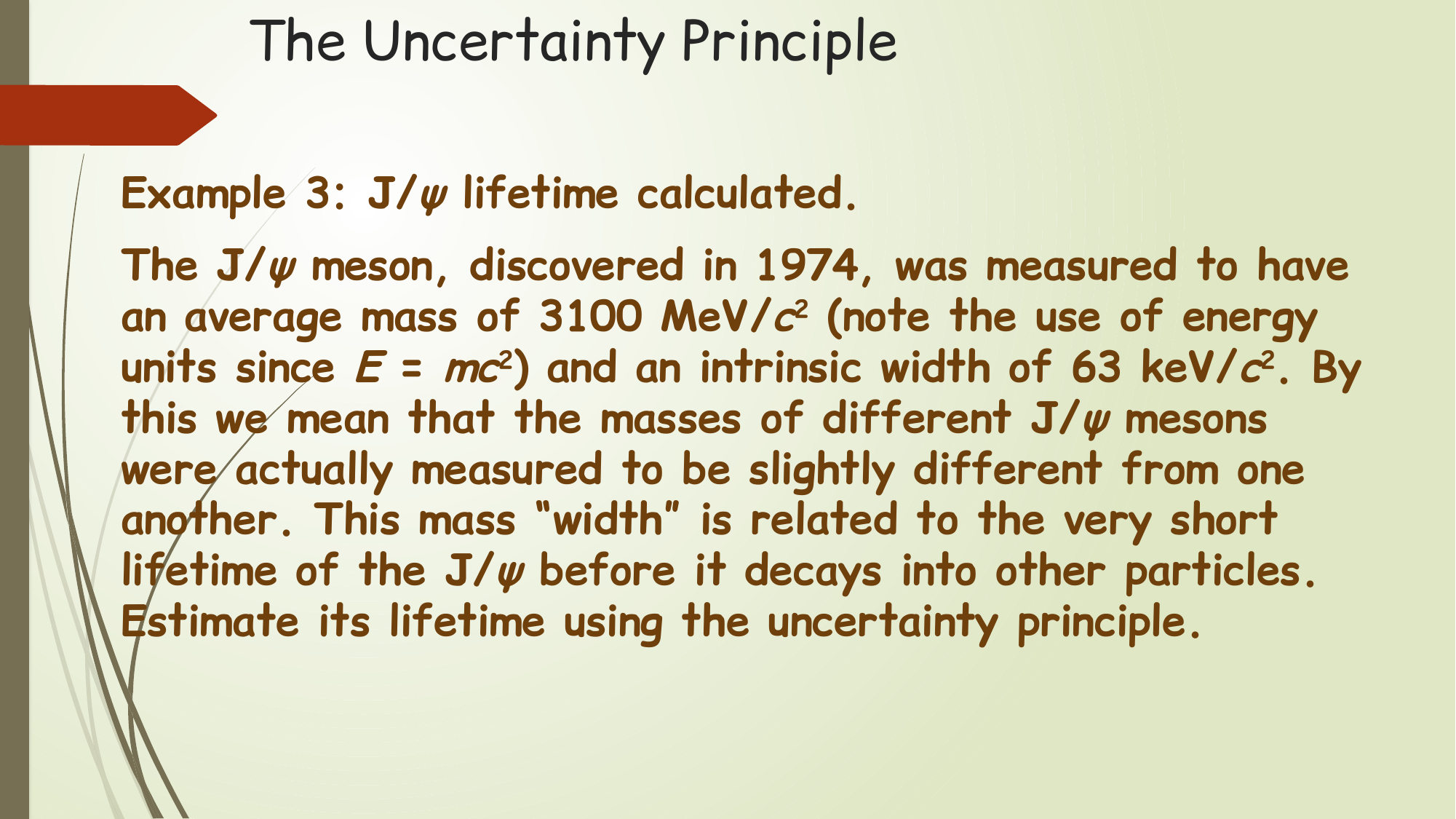

# The Uncertainty Principle
Example 3: J/ψ lifetime calculated.
The J/ψ meson, discovered in 1974, was measured to have an average mass of 3100 MeV/c2 (note the use of energy units since E = mc2) and an intrinsic width of 63 keV/c2. By this we mean that the masses of different J/ψ mesons were actually measured to be slightly different from one another. This mass “width” is related to the very short lifetime of the J/ψ before it decays into other particles. Estimate its lifetime using the uncertainty principle.